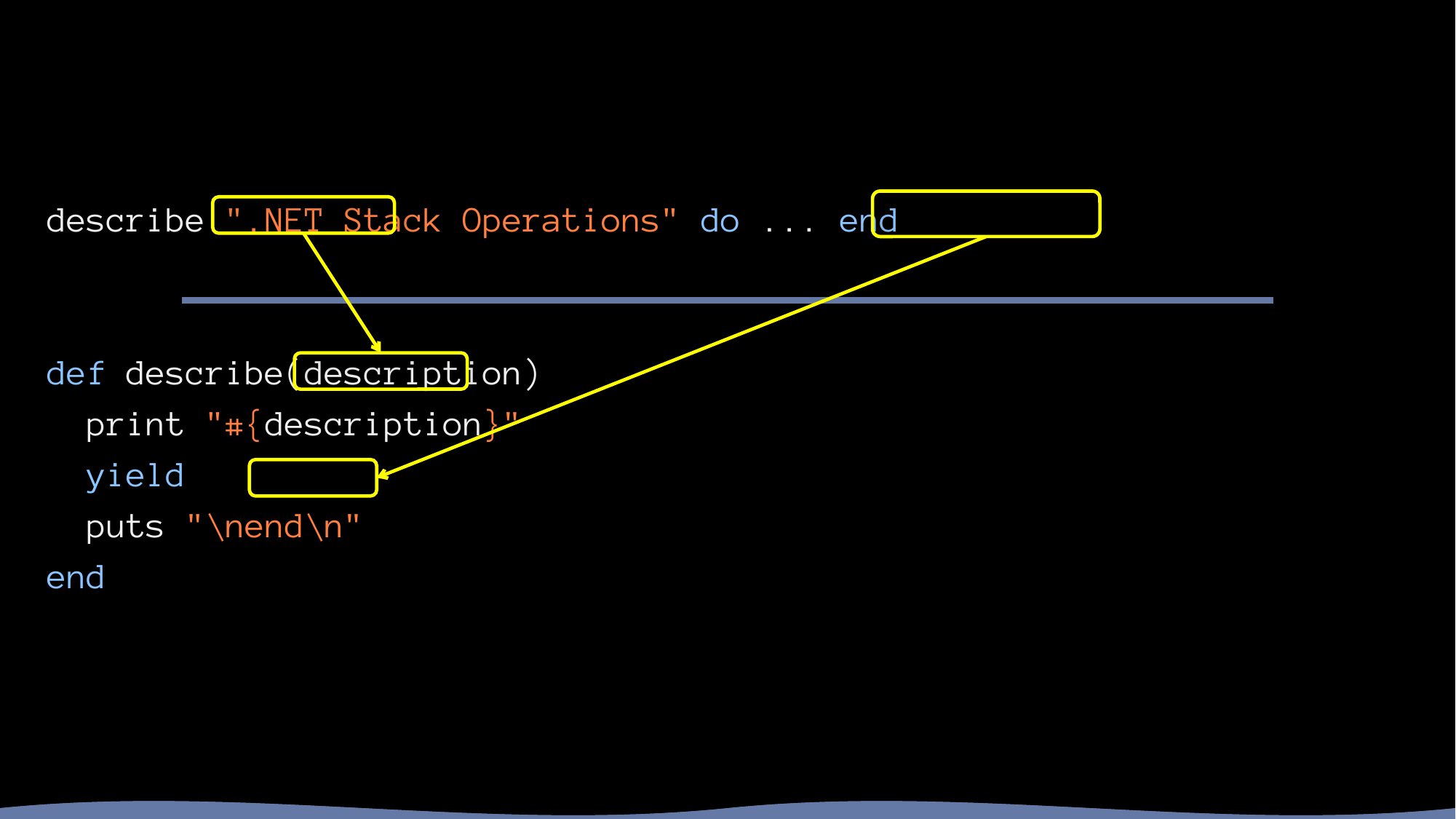

describe ".NET Stack Operations" do ... end

def describe(description)
  print "#{description}"
  yield
  puts "\nend\n"
end